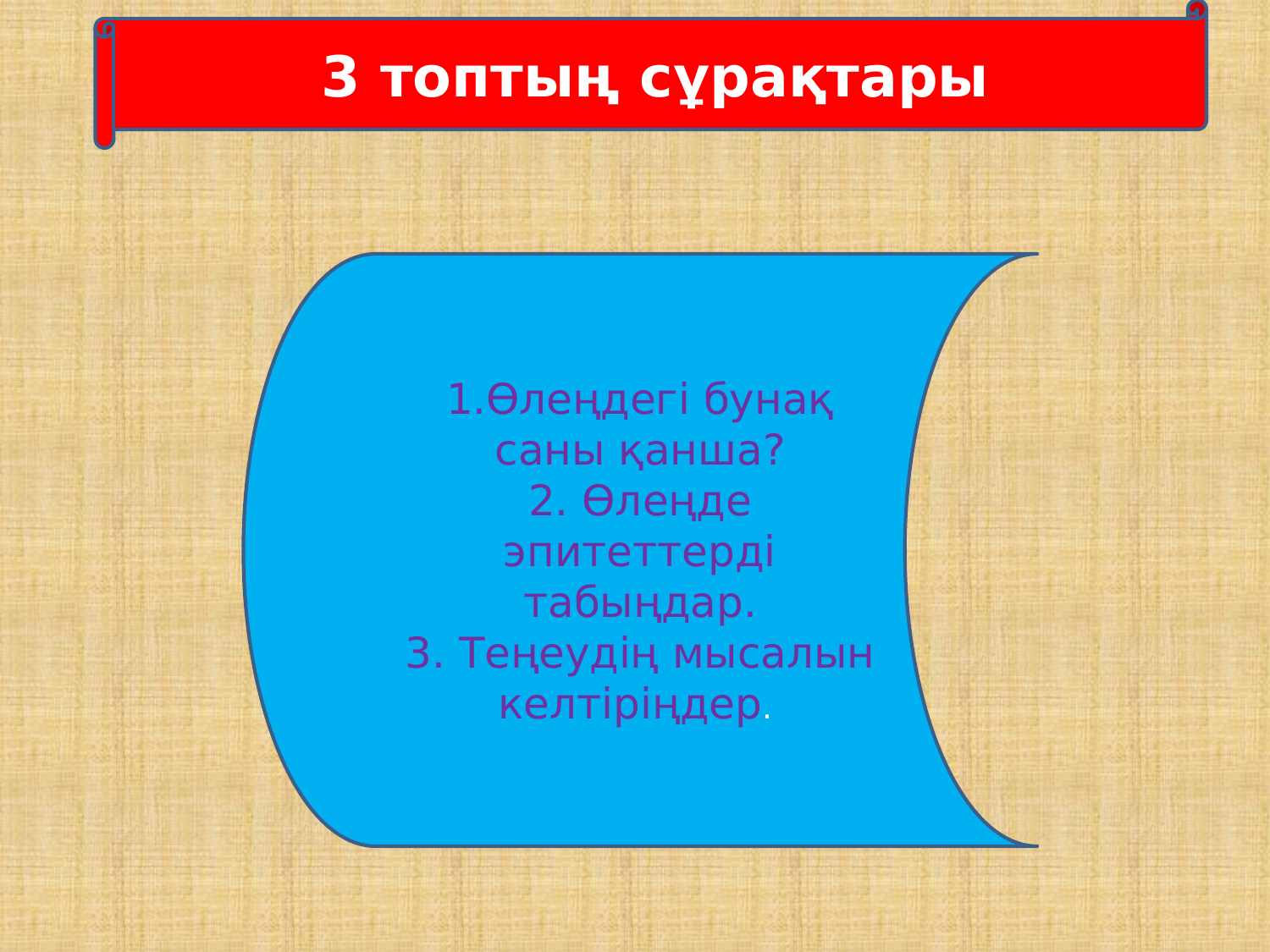

3 топтың сұрақтары
1.Өлеңдегі бунақ саны қанша?
2. Өлеңде эпитеттерді табыңдар.
3. Теңеудің мысалын келтіріңдер.